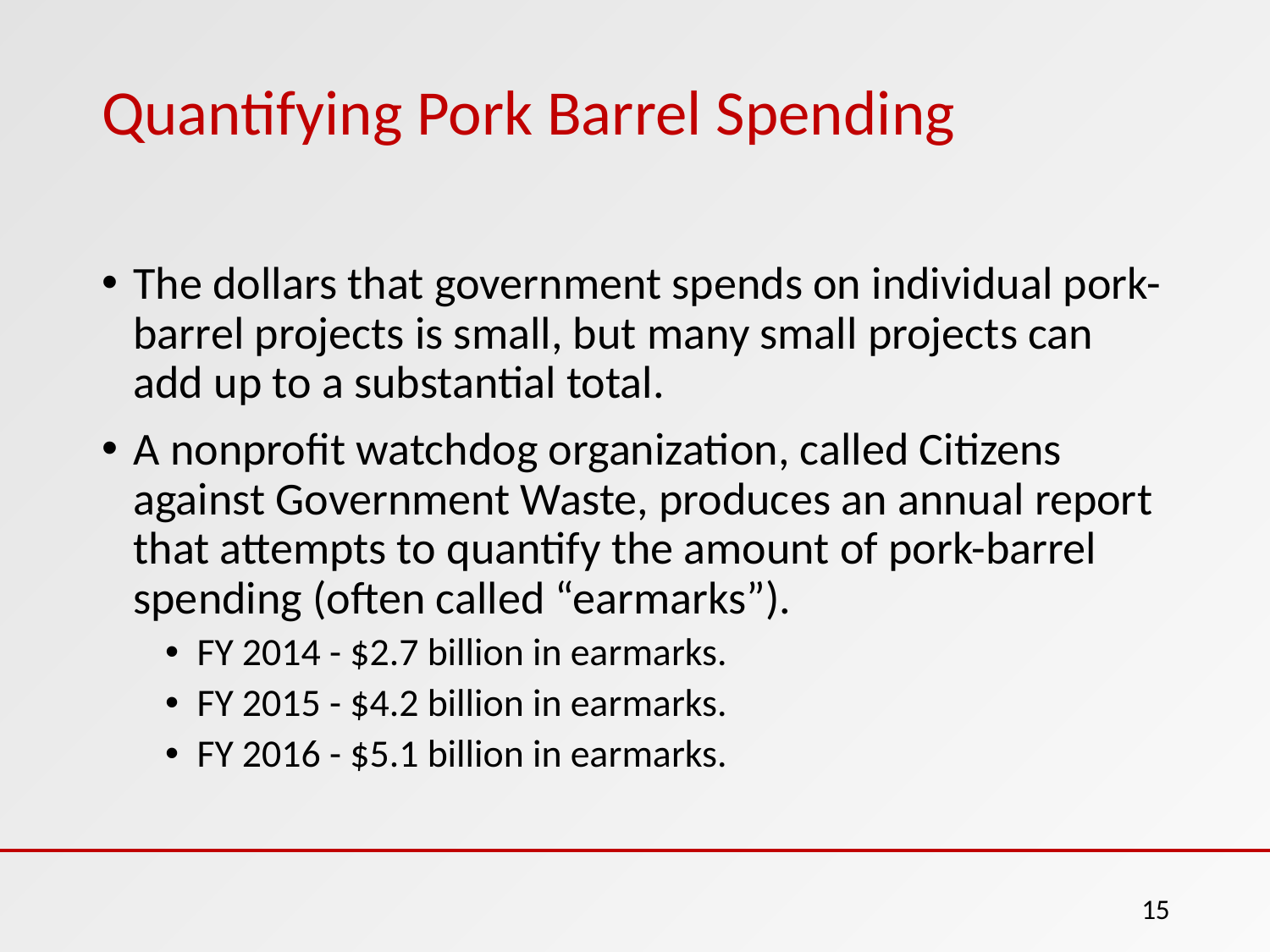

# Quantifying Pork Barrel Spending
The dollars that government spends on individual pork-barrel projects is small, but many small projects can add up to a substantial total.
A nonprofit watchdog organization, called Citizens against Government Waste, produces an annual report that attempts to quantify the amount of pork-barrel spending (often called “earmarks”).
FY 2014 - $2.7 billion in earmarks.
FY 2015 - $4.2 billion in earmarks.
FY 2016 - $5.1 billion in earmarks.

15